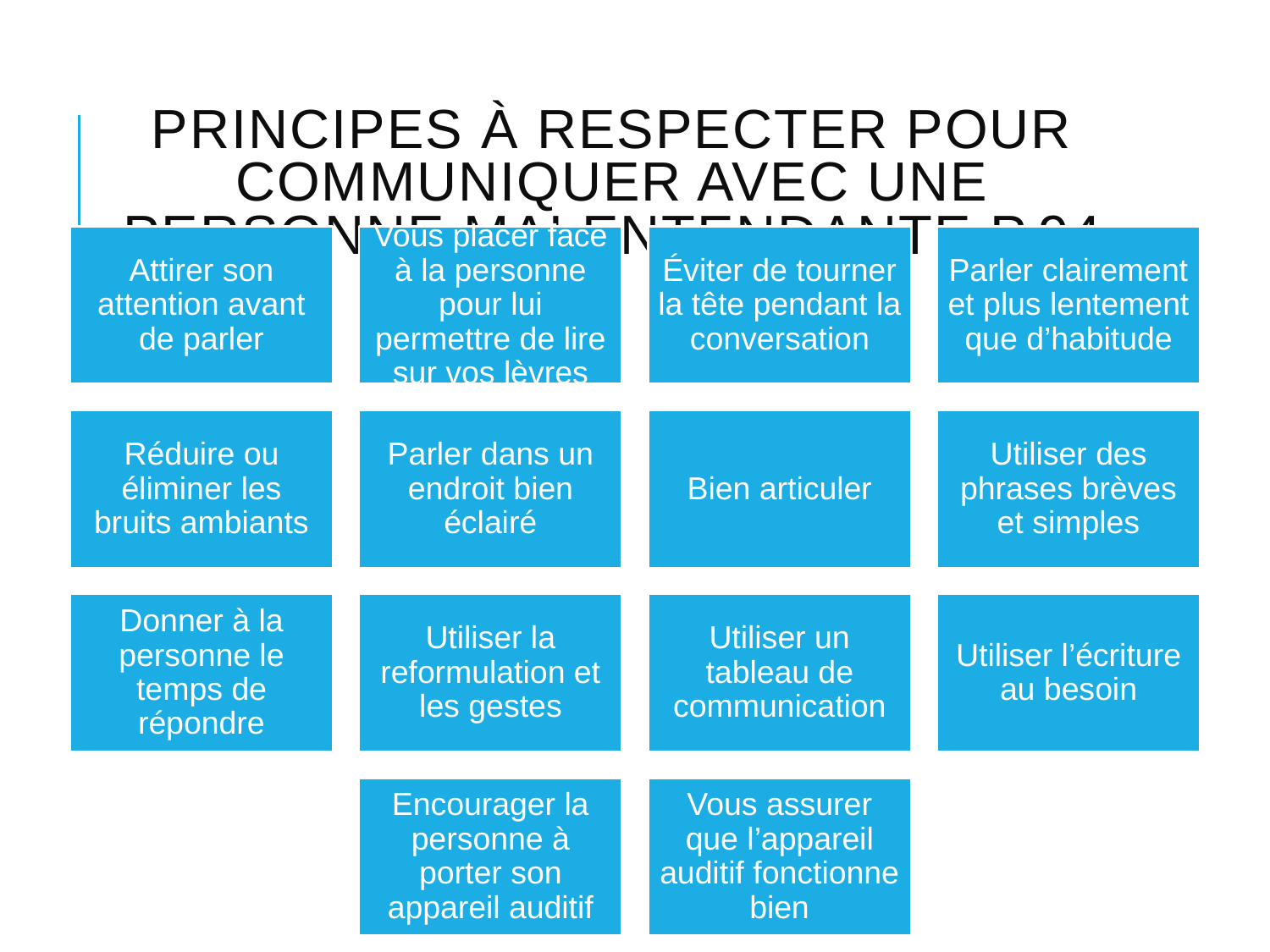

# Principes à respecter pour communiquer avec une personne malentendante p.94
Attirer son attention avant de parler
Vous placer face à la personne pour lui permettre de lire sur vos lèvres
Éviter de tourner la tête pendant la conversation
Parler clairement et plus lentement que d’habitude
Réduire ou éliminer les bruits ambiants
Parler dans un endroit bien éclairé
Bien articuler
Utiliser des phrases brèves et simples
Donner à la personne le temps de répondre
Utiliser la reformulation et les gestes
Utiliser un tableau de communication
Utiliser l’écriture au besoin
Encourager la personne à porter son appareil auditif
Vous assurer que l’appareil auditif fonctionne bien